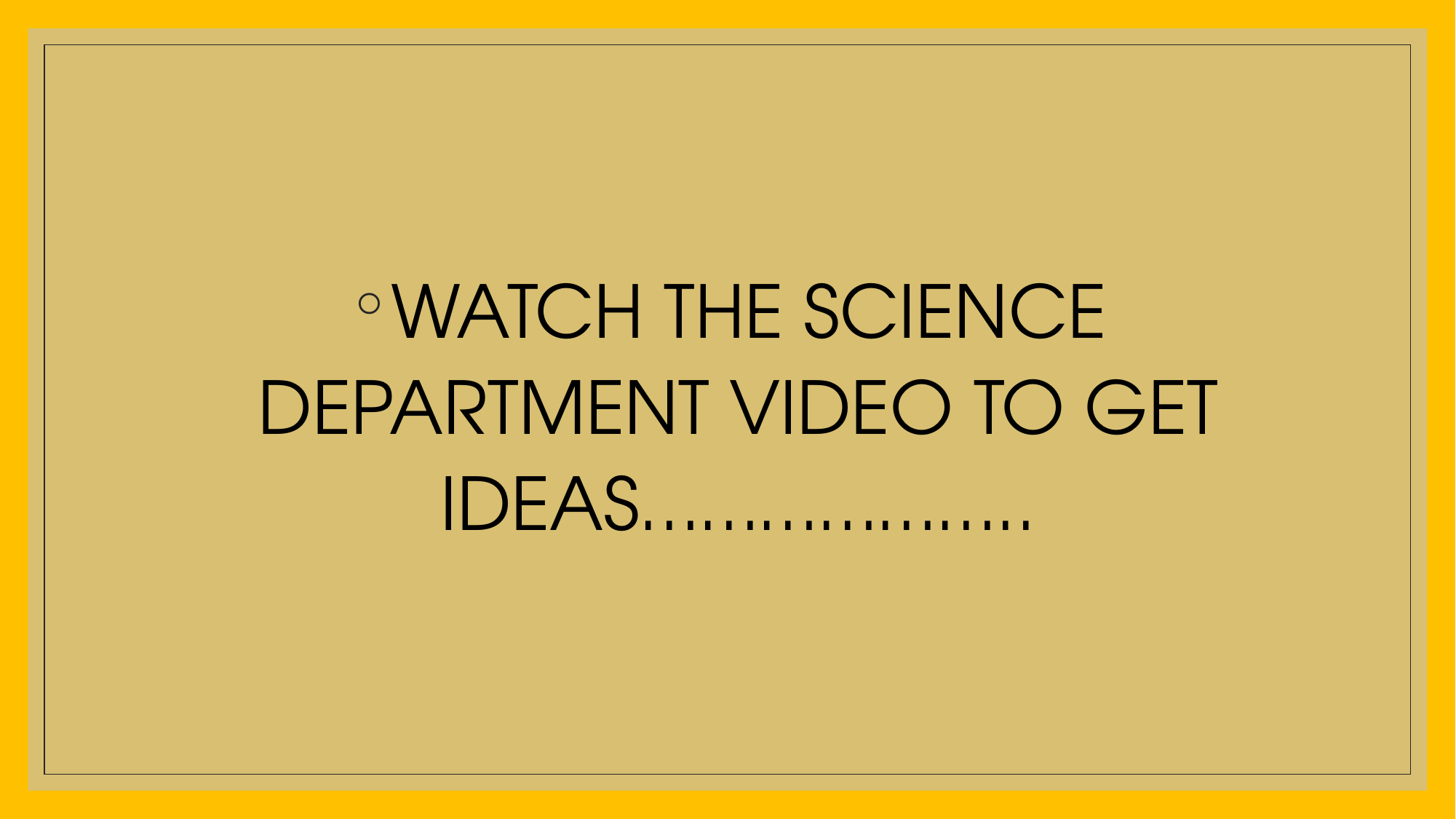

#
WATCH THE SCIENCE DEPARTMENT VIDEO TO GET IDEAS………………..